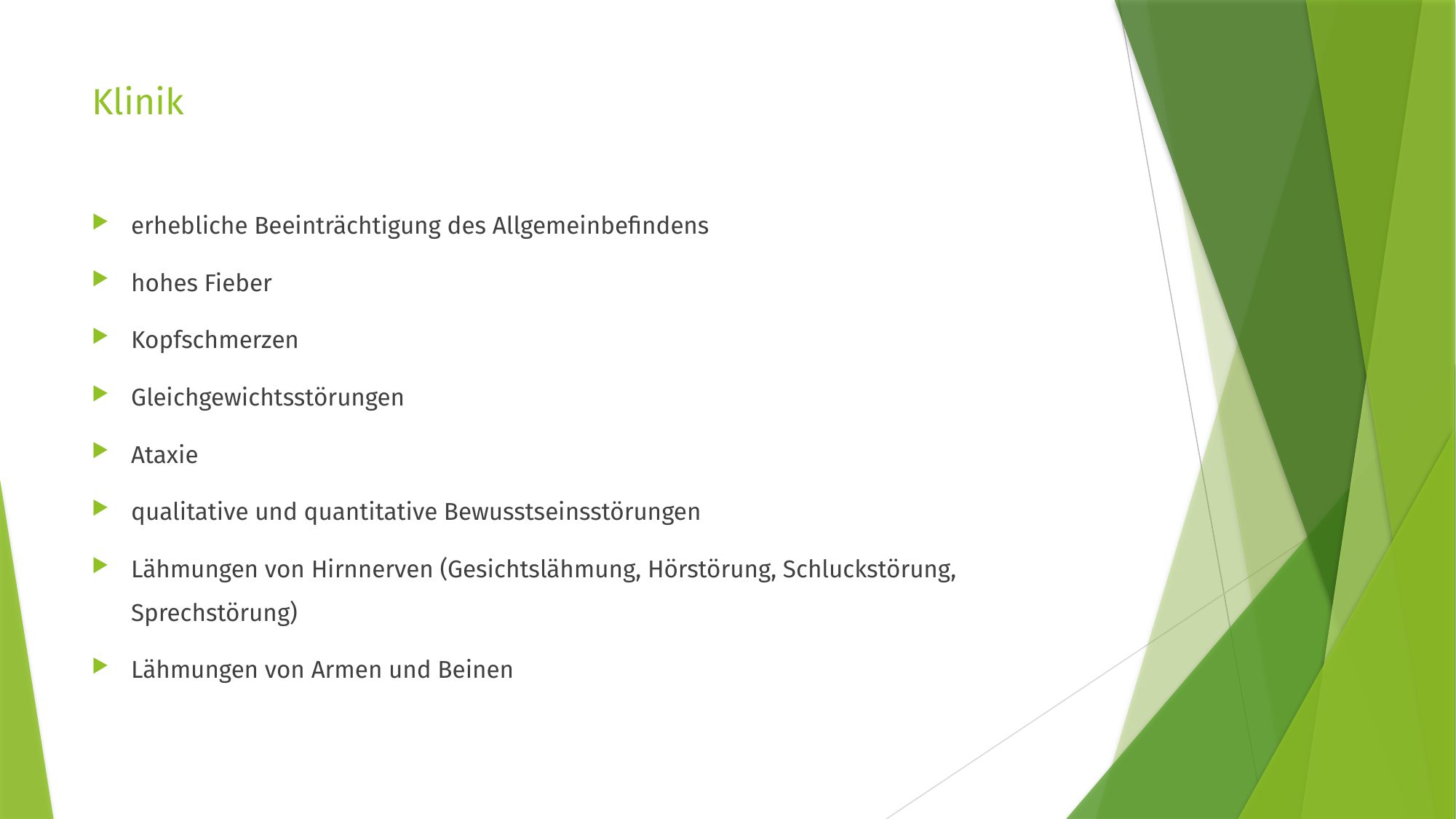

# Klinik
erhebliche Beeinträchtigung des Allgemeinbefindens
hohes Fieber
Kopfschmerzen
Gleichgewichtsstörungen
Ataxie
qualitative und quantitative Bewusstseinsstörungen
Lähmungen von Hirnnerven (Gesichtslähmung, Hörstörung, Schluckstörung, Sprechstörung)
Lähmungen von Armen und Beinen